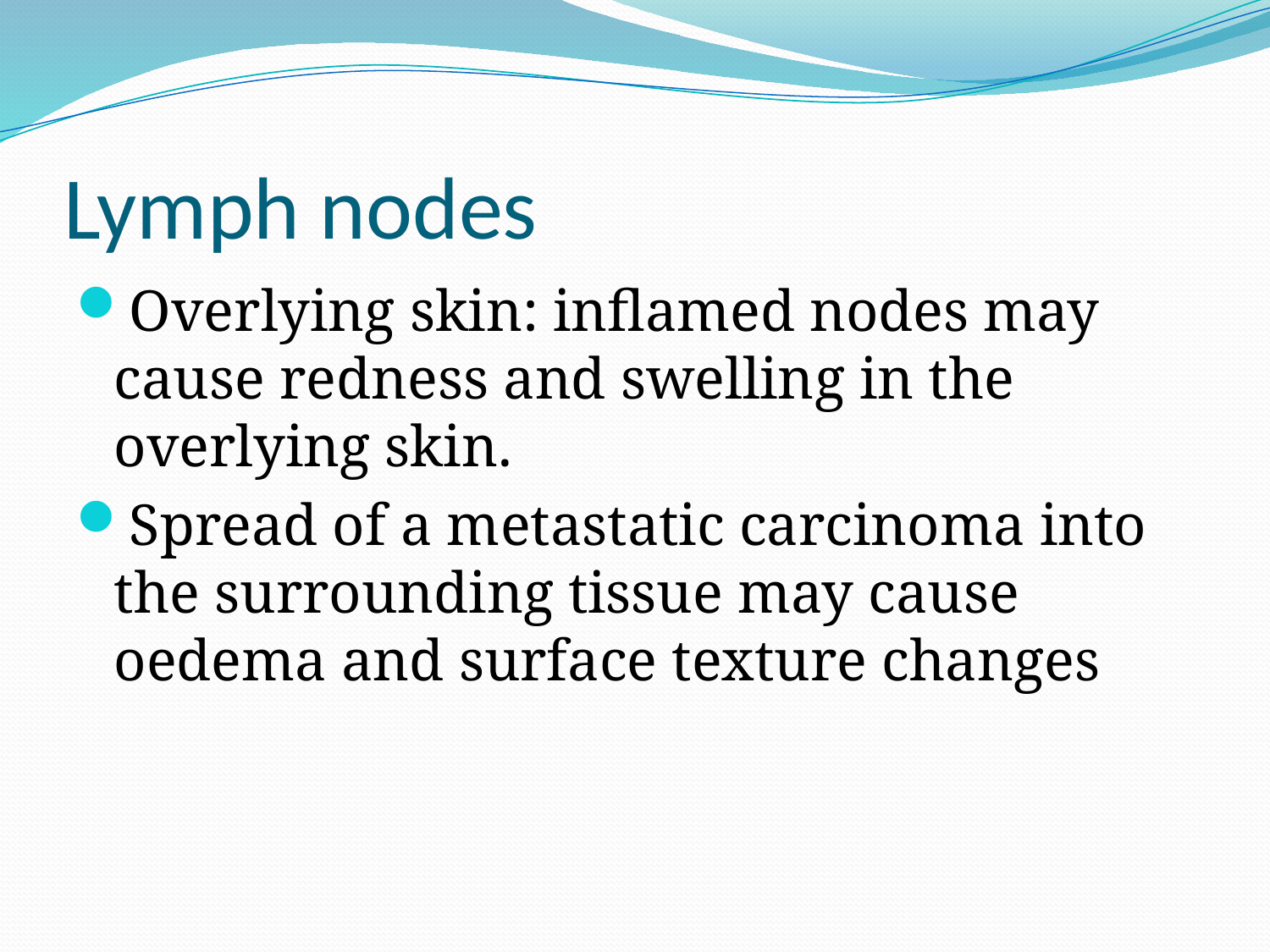

# Lymph nodes
Overlying skin: inflamed nodes may cause redness and swelling in the overlying skin.
Spread of a metastatic carcinoma into the surrounding tissue may cause oedema and surface texture changes